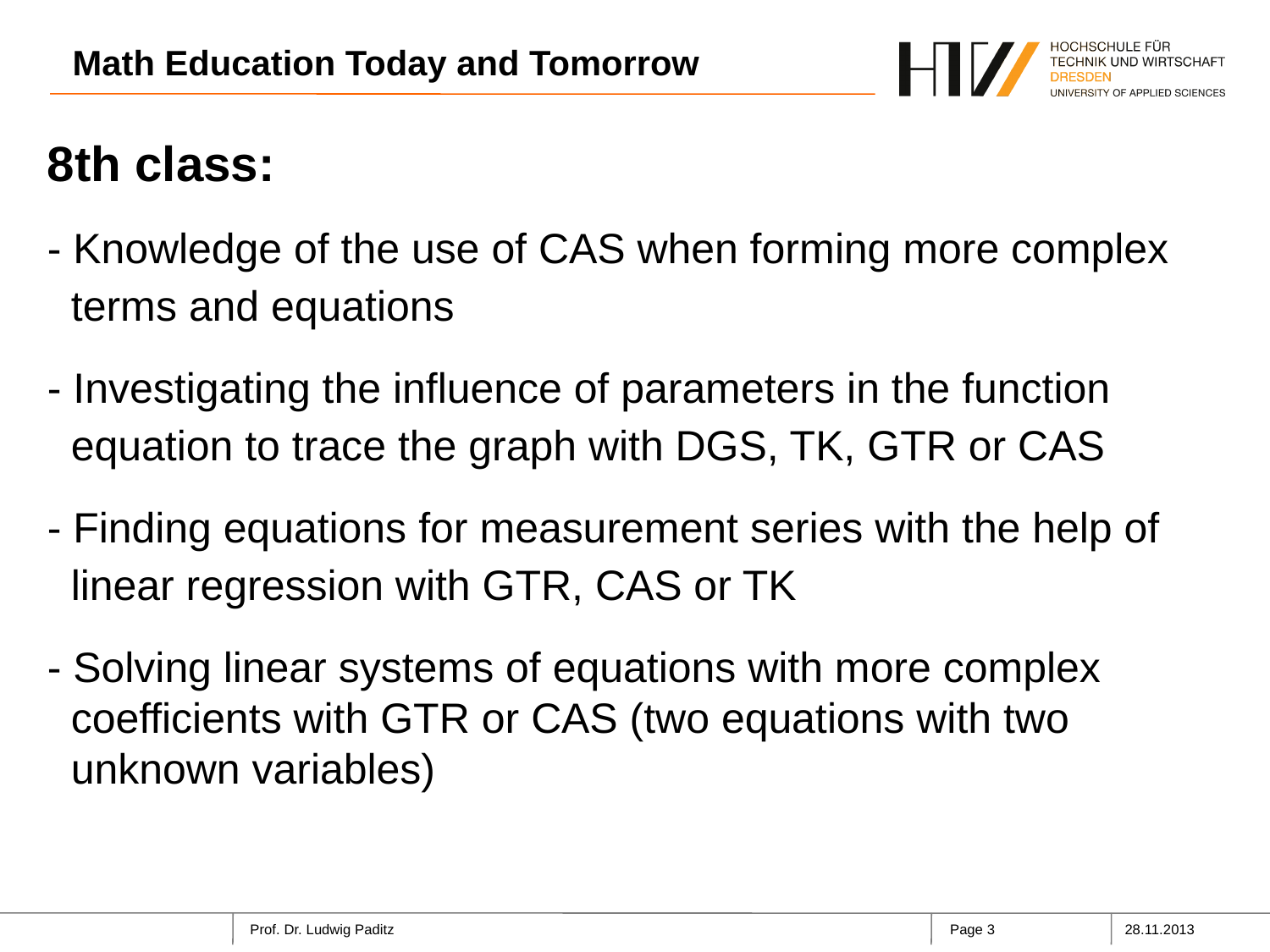

Math Education Today and Tomorrow
8th class:

- Knowledge of the use of CAS when forming more complex
  terms and equations

- Investigating the influence of parameters in the function
  equation to trace the graph with DGS, TK, GTR or CAS

- Finding equations for measurement series with the help of
  linear regression with GTR, CAS or TK

- Solving linear systems of equations with more complex
  coefficients with GTR or CAS (two equations with two
  unknown variables)